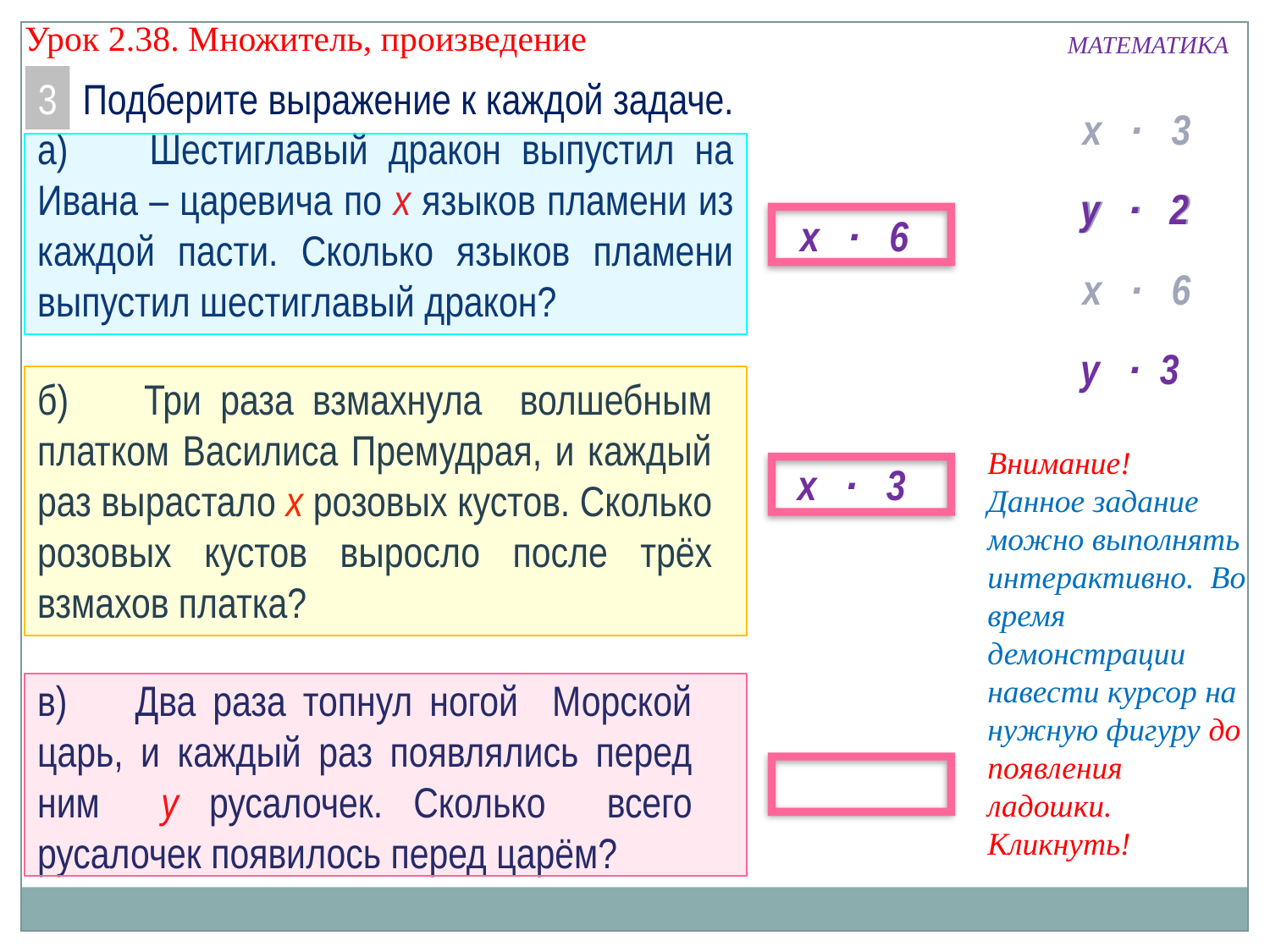

Урок 2.38. Множитель, произведение
МАТЕМАТИКА
3
Подберите выражение к каждой задаче.
х   ·   3
у   ·   2
х   ·   6
у   ·  3
а)    Шестиглавый дракон выпустил на Ивана – царевича по х языков пламени из каждой пасти. Сколько языков пламени выпустил шестиглавый дракон?

у   ·   2

х   ·   6
у   ·  3

б)    Три раза взмахнула  волшебным платком Василиса Премудрая, и каждый раз вырастало х розовых кустов. Сколько розовых кустов выросло после трёх взмахов платка?
Внимание!
Данное задание можно выполнять интерактивно.  Во время демонстрации навести курсор на  нужную фигуру до появления ладошки. Кликнуть!
х   ·   3

в)    Два раза топнул ногой  Морской царь, и каждый раз появлялись перед ним  у русалочек. Сколько  всего русалочек появилось перед царём?